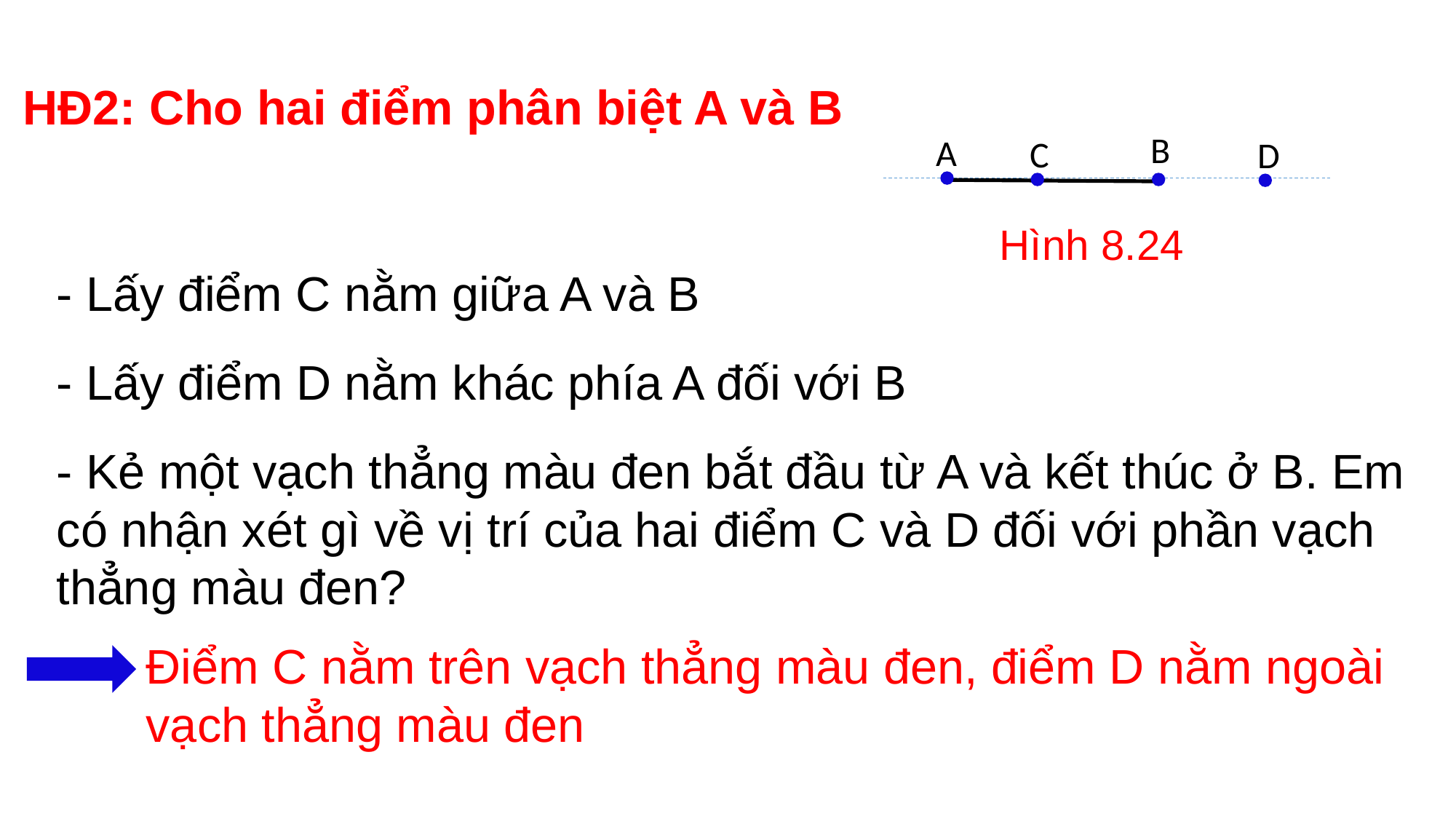

#
HĐ2: Cho hai điểm phân biệt A và B
B

A

C

D

Hình 8.24

- Lấy điểm C nằm giữa A và B
- Lấy điểm D nằm khác phía A đối với B
- Kẻ một vạch thẳng màu đen bắt đầu từ A và kết thúc ở B. Em có nhận xét gì về vị trí của hai điểm C và D đối với phần vạch thẳng màu đen?
Điểm C nằm trên vạch thẳng màu đen, điểm D nằm ngoài vạch thẳng màu đen